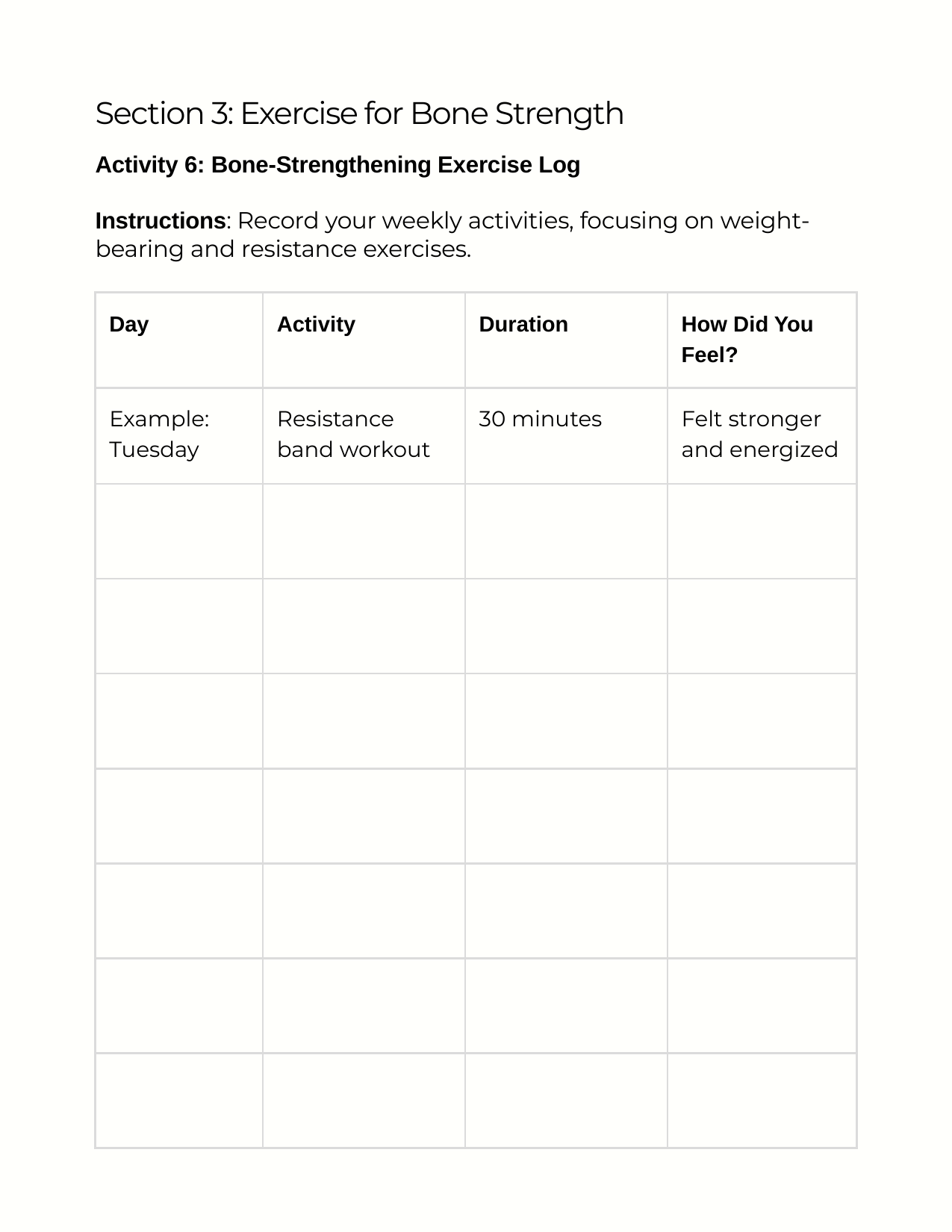

Section 3: Exercise for Bone Strength
Activity 6: Bone-Strengthening Exercise Log

Instructions: Record your weekly activities, focusing on weight-bearing and resistance exercises.
| Day | Activity | Duration | How Did You Feel? |
| --- | --- | --- | --- |
| Example: Tuesday | Resistance band workout | 30 minutes | Felt stronger and energized |
|  |  |  |  |
|  |  |  |  |
|  |  |  |  |
|  |  |  |  |
|  |  |  |  |
|  |  |  |  |
|  |  |  |  |